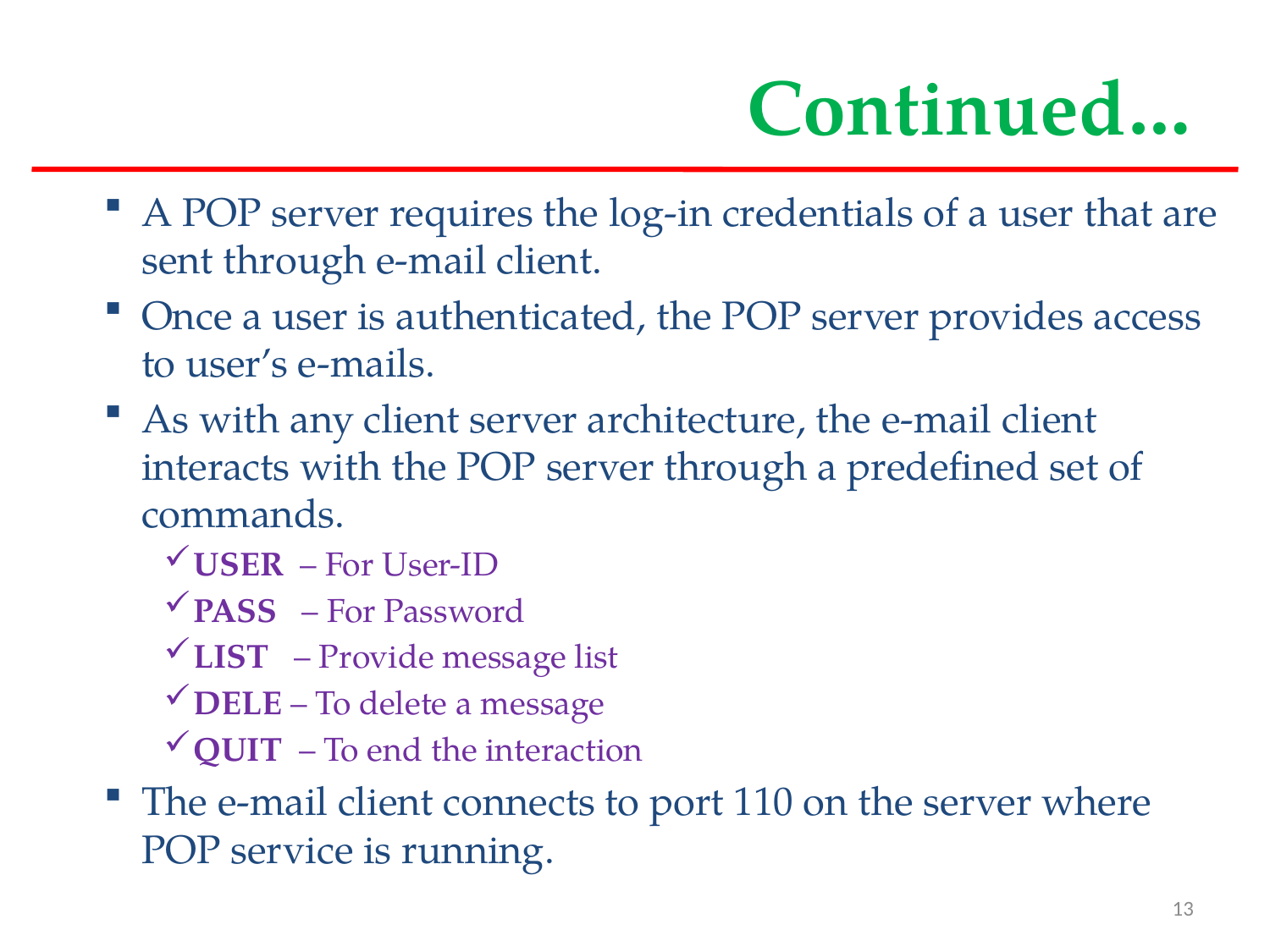

# Continued…
A POP server requires the log-in credentials of a user that are sent through e-mail client.
Once a user is authenticated, the POP server provides access to user’s e-mails.
As with any client server architecture, the e-mail client interacts with the POP server through a predefined set of commands.
USER  – For User-ID
PASS   – For Password
LIST   – Provide message list
DELE – To delete a message
QUIT  – To end the interaction
The e-mail client connects to port 110 on the server where POP service is running.
13